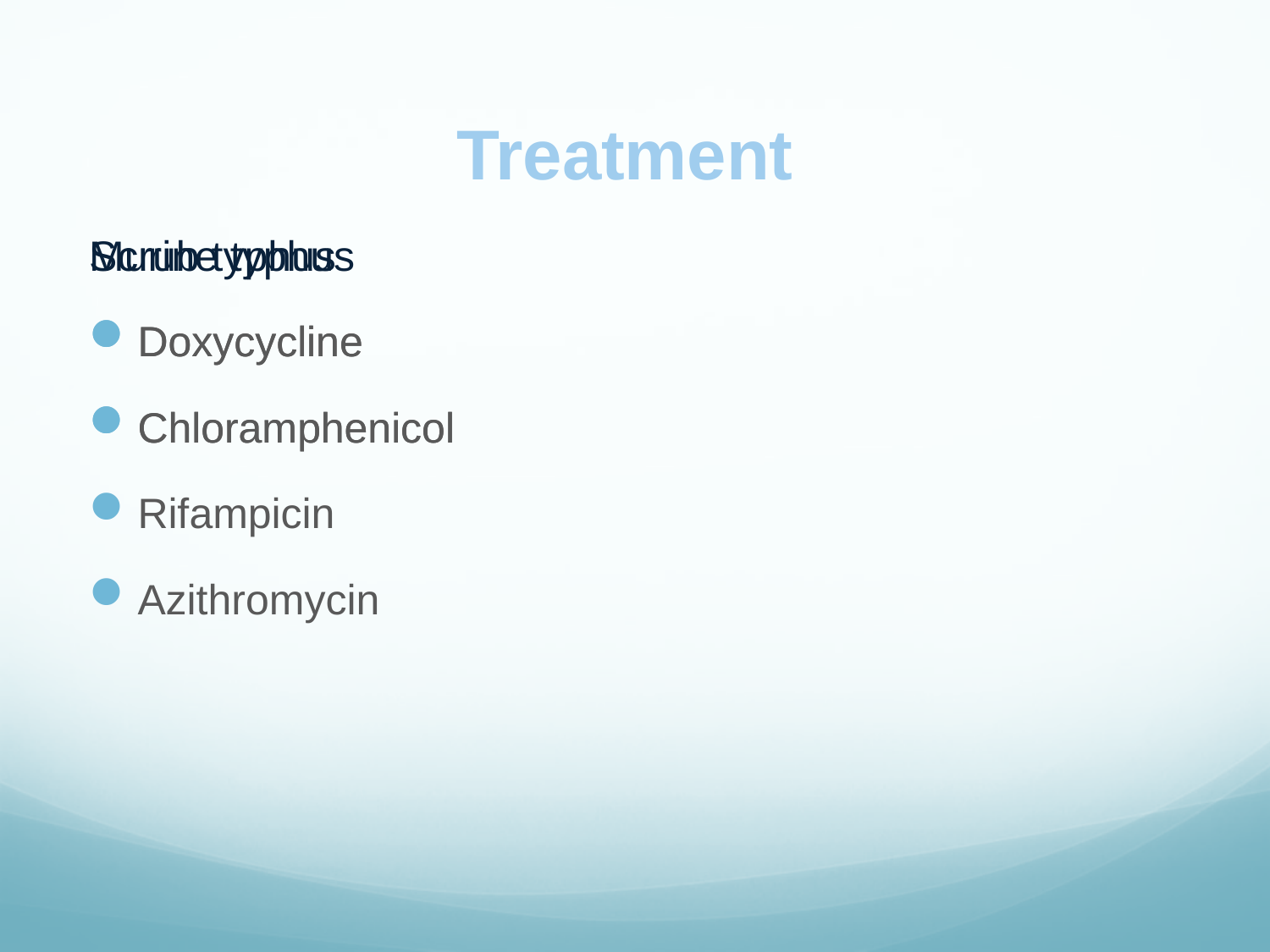

# Treatment
Scrub typhus
Doxycycline
Chloramphenicol
Rifampicin
Azithromycin
Murine typhus
Doxycycline
Chloramphenicol